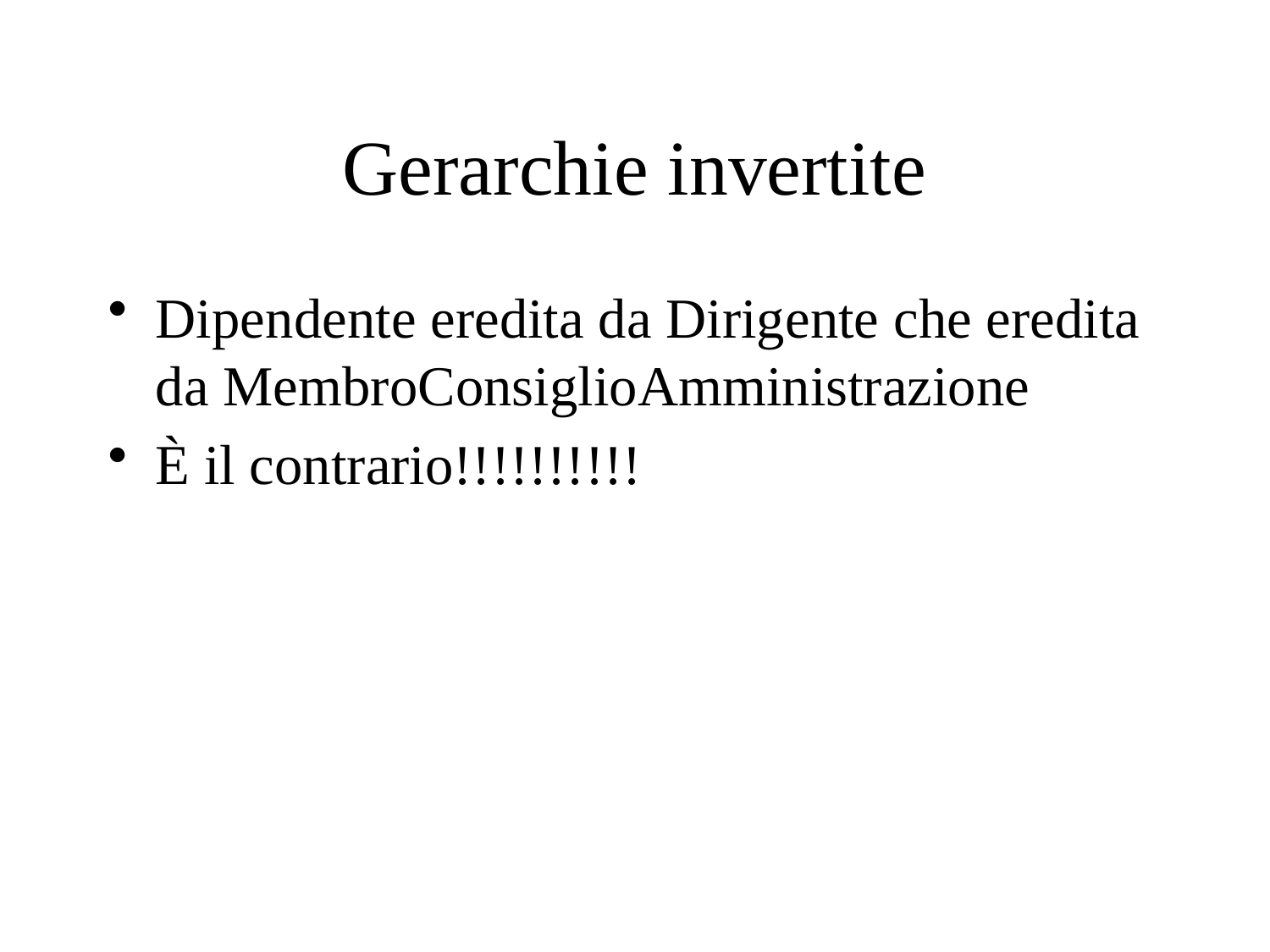

# Gerarchie invertite
Dipendente eredita da Dirigente che eredita da MembroConsiglioAmministrazione
È il contrario!!!!!!!!!!